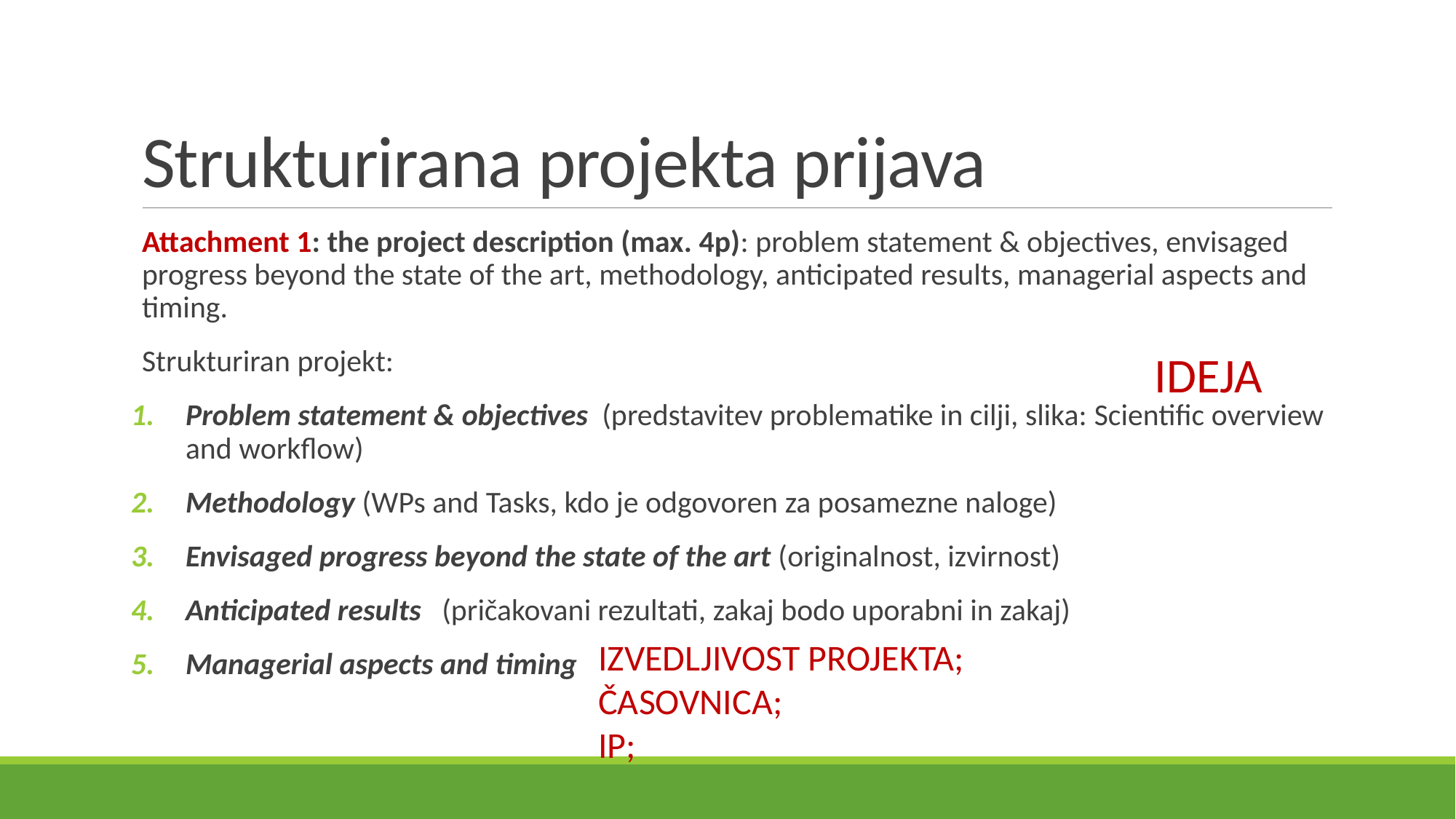

# Strukturirana projekta prijava
Attachment 1: the project description (max. 4p): problem statement & objectives, envisaged progress beyond the state of the art, methodology, anticipated results, managerial aspects and timing.
Strukturiran projekt:
Problem statement & objectives  (predstavitev problematike in cilji, slika: Scientific overview and workflow)
Methodology (WPs and Tasks, kdo je odgovoren za posamezne naloge)
Envisaged progress beyond the state of the art (originalnost, izvirnost)
Anticipated results   (pričakovani rezultati, zakaj bodo uporabni in zakaj)
Managerial aspects and timing

IDEJA
IZVEDLJIVOST PROJEKTA;
ČASOVNICA;
IP;